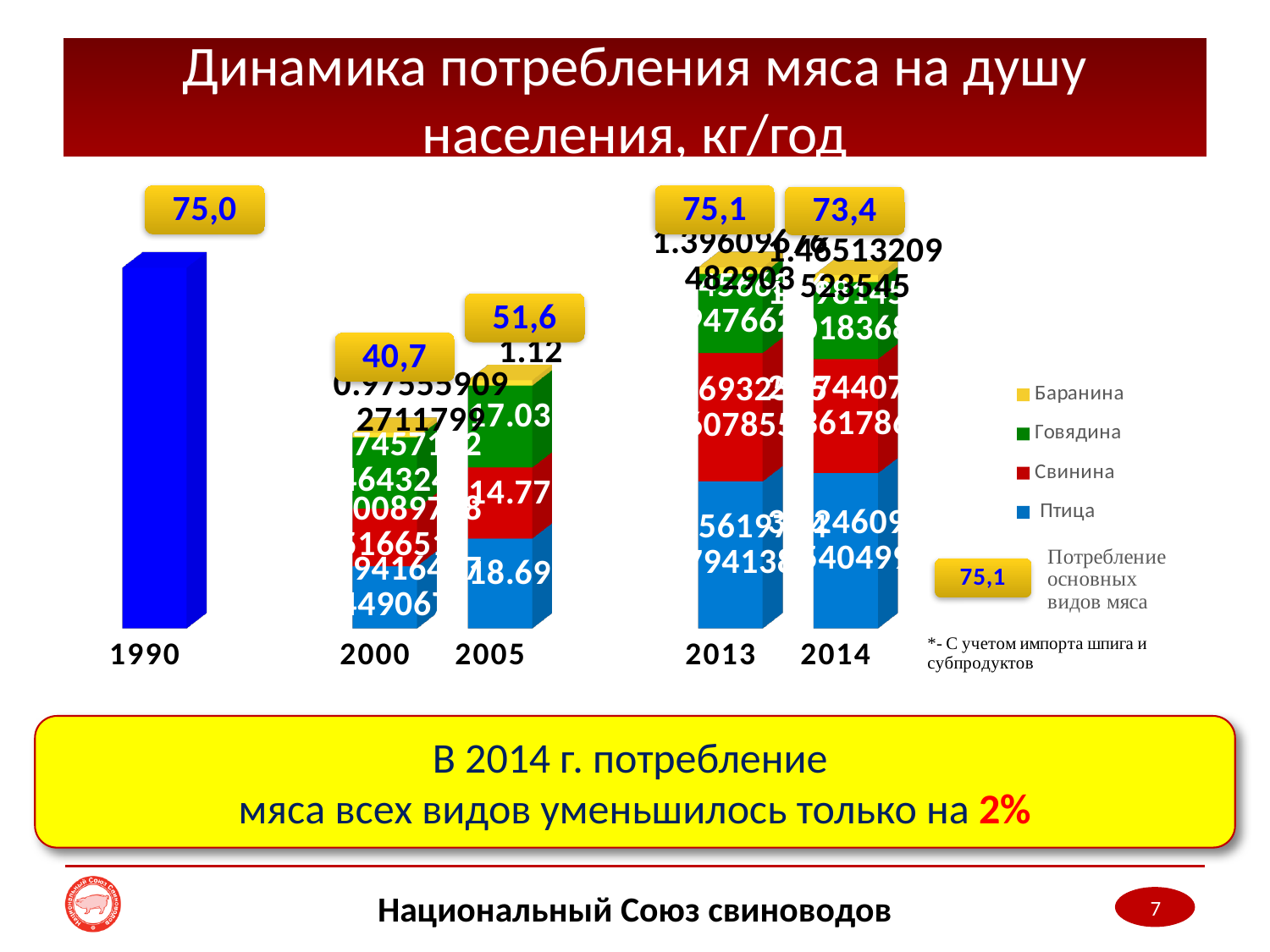

# Динамика потребления мяса на душу населения, кг/год

[unsupported chart]

В 2014 г. потребление
мяса всех видов уменьшилось только на 2%
Национальный Союз свиноводов
7